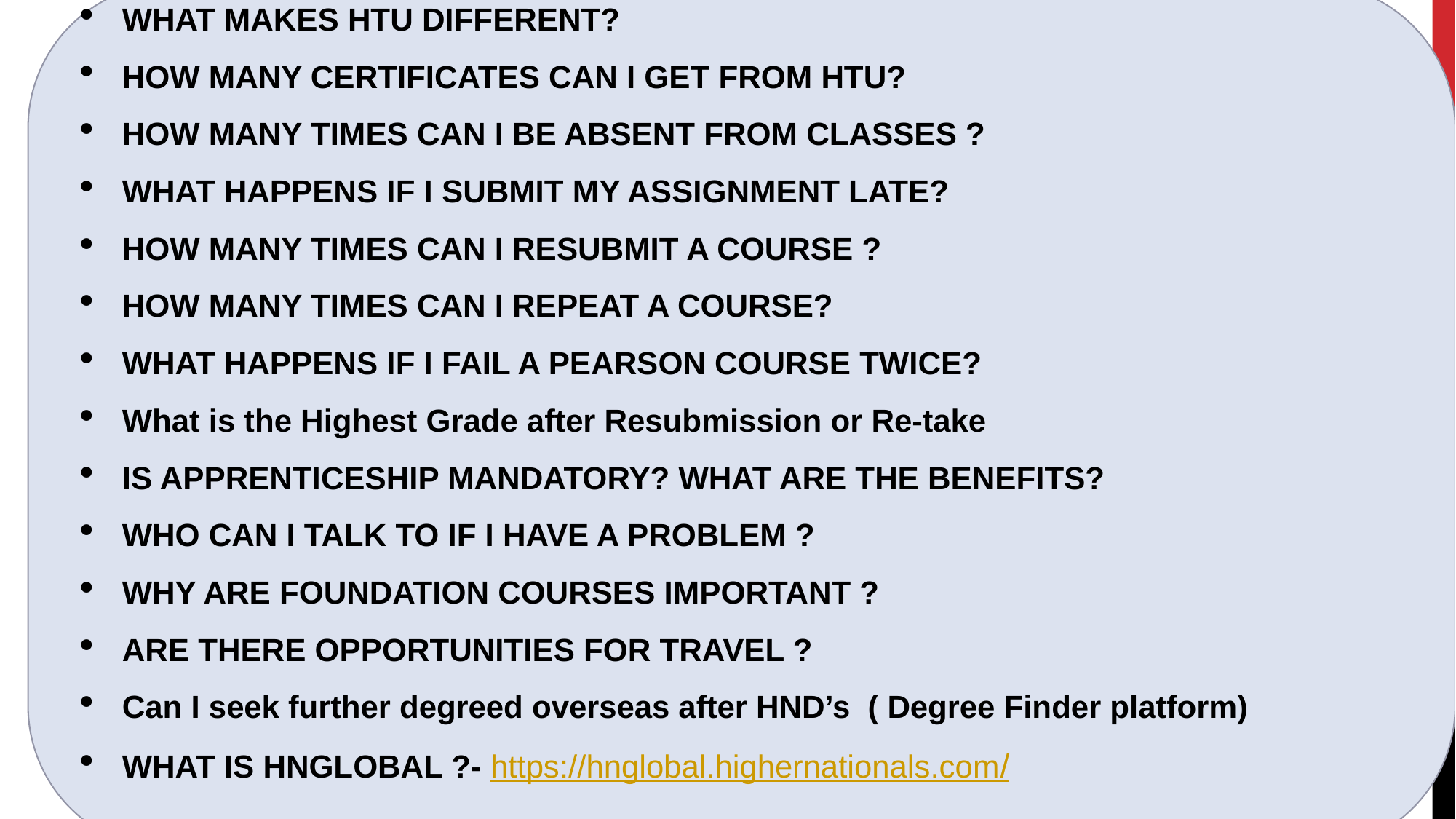

WHAT MAKES HTU DIFFERENT?
HOW MANY CERTIFICATES CAN I GET FROM HTU?
HOW MANY TIMES CAN I BE ABSENT FROM CLASSES ?
WHAT HAPPENS IF I SUBMIT MY ASSIGNMENT LATE?
HOW MANY TIMES CAN I RESUBMIT A COURSE ?
HOW MANY TIMES CAN I REPEAT A COURSE?
WHAT HAPPENS IF I FAIL A PEARSON COURSE TWICE?
What is the Highest Grade after Resubmission or Re-take
IS APPRENTICESHIP MANDATORY? WHAT ARE THE BENEFITS?
WHO CAN I TALK TO IF I HAVE A PROBLEM ?
WHY ARE FOUNDATION COURSES IMPORTANT ?
ARE THERE OPPORTUNITIES FOR TRAVEL ?
Can I seek further degreed overseas after HND’s  ( Degree Finder platform)
WHAT IS HNGLOBAL ?- https://hnglobal.highernationals.com/